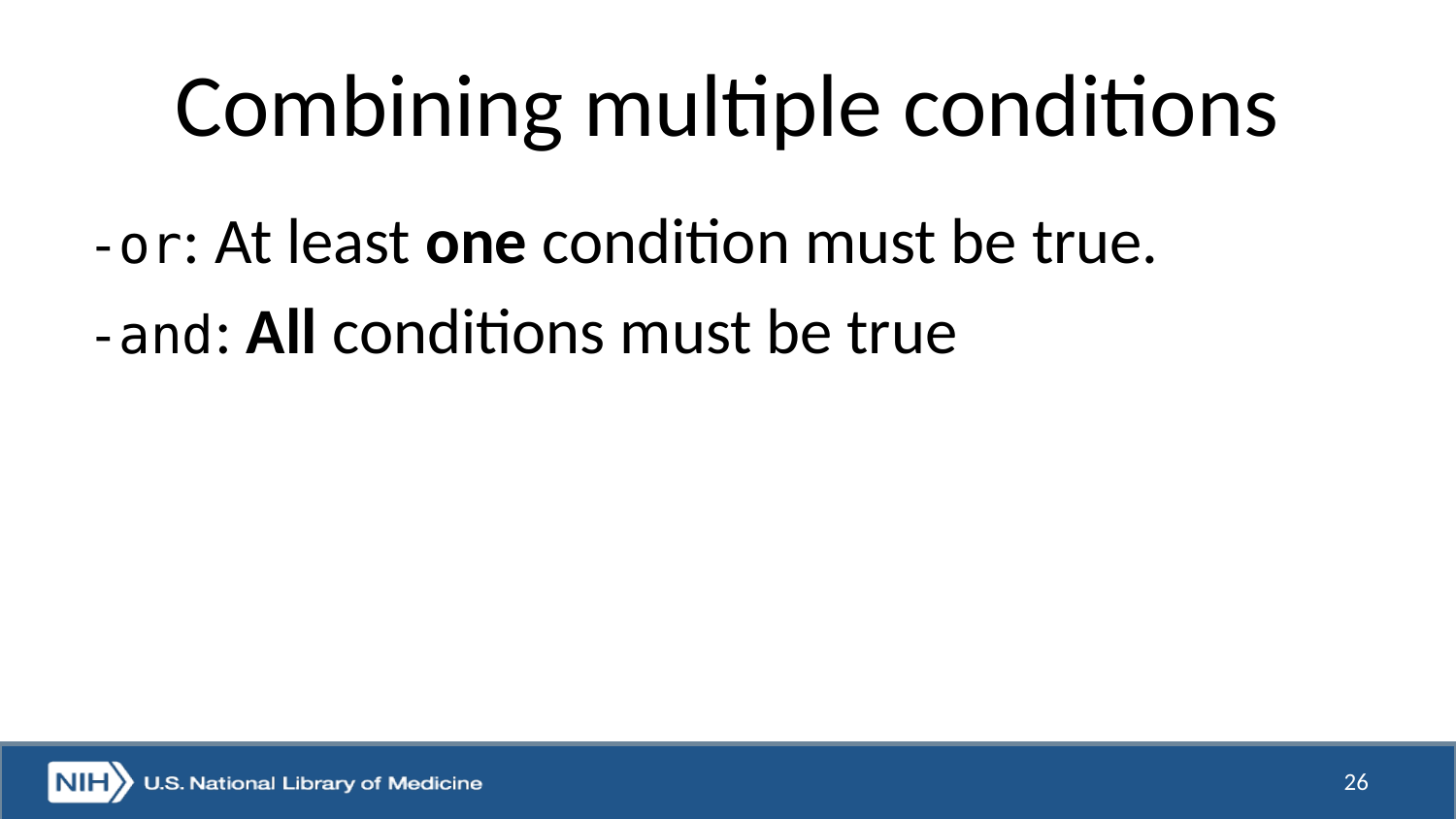

# Combining multiple conditions
-or: At least one condition must be true.
-and: All conditions must be true
26